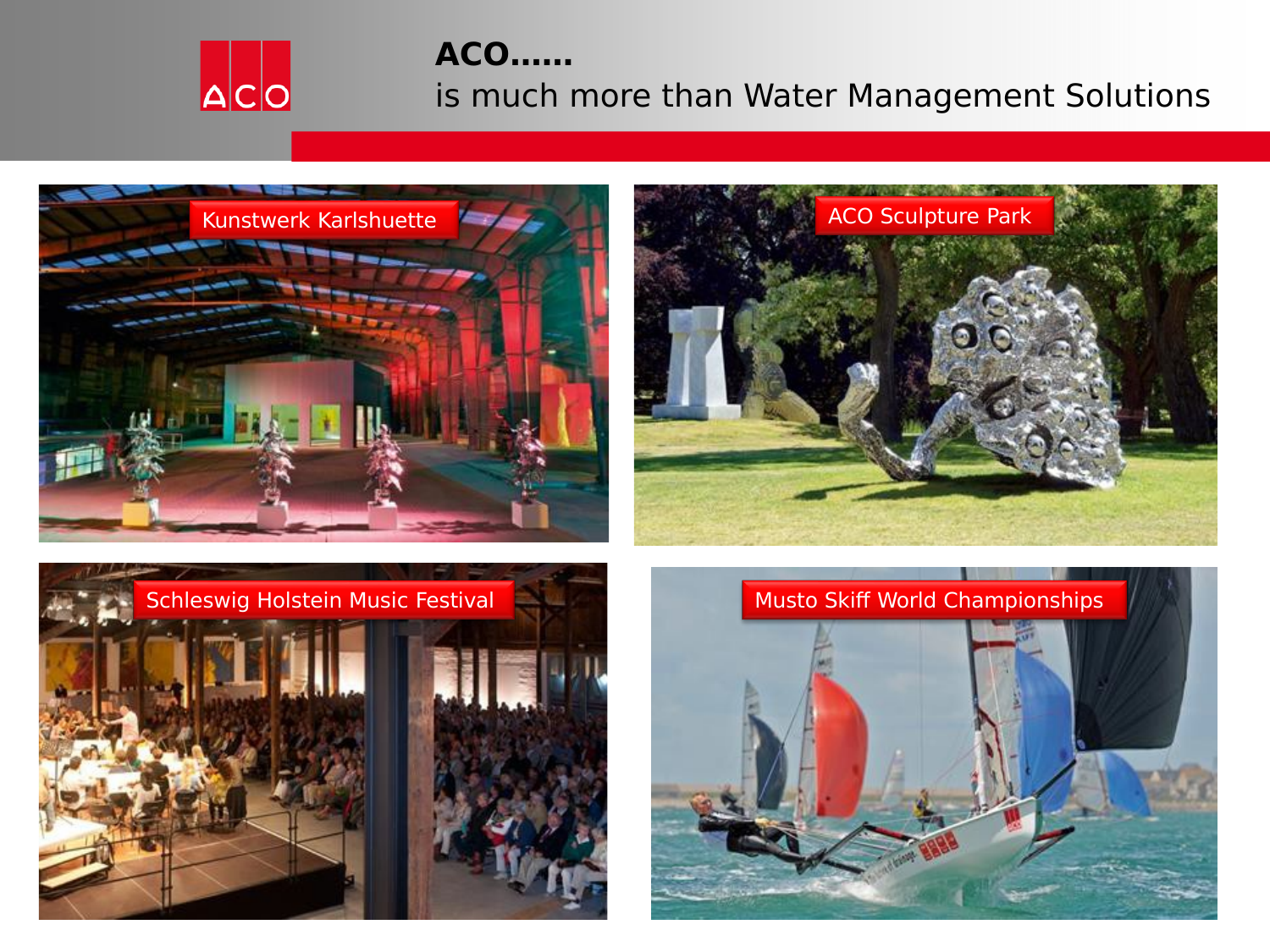

# ACO……
is much more than Water Management Solutions

ACO Sculpture Park
Kunstwerk Karlshuette

Schleswig Holstein Music Festival
Musto Skiff World Championships